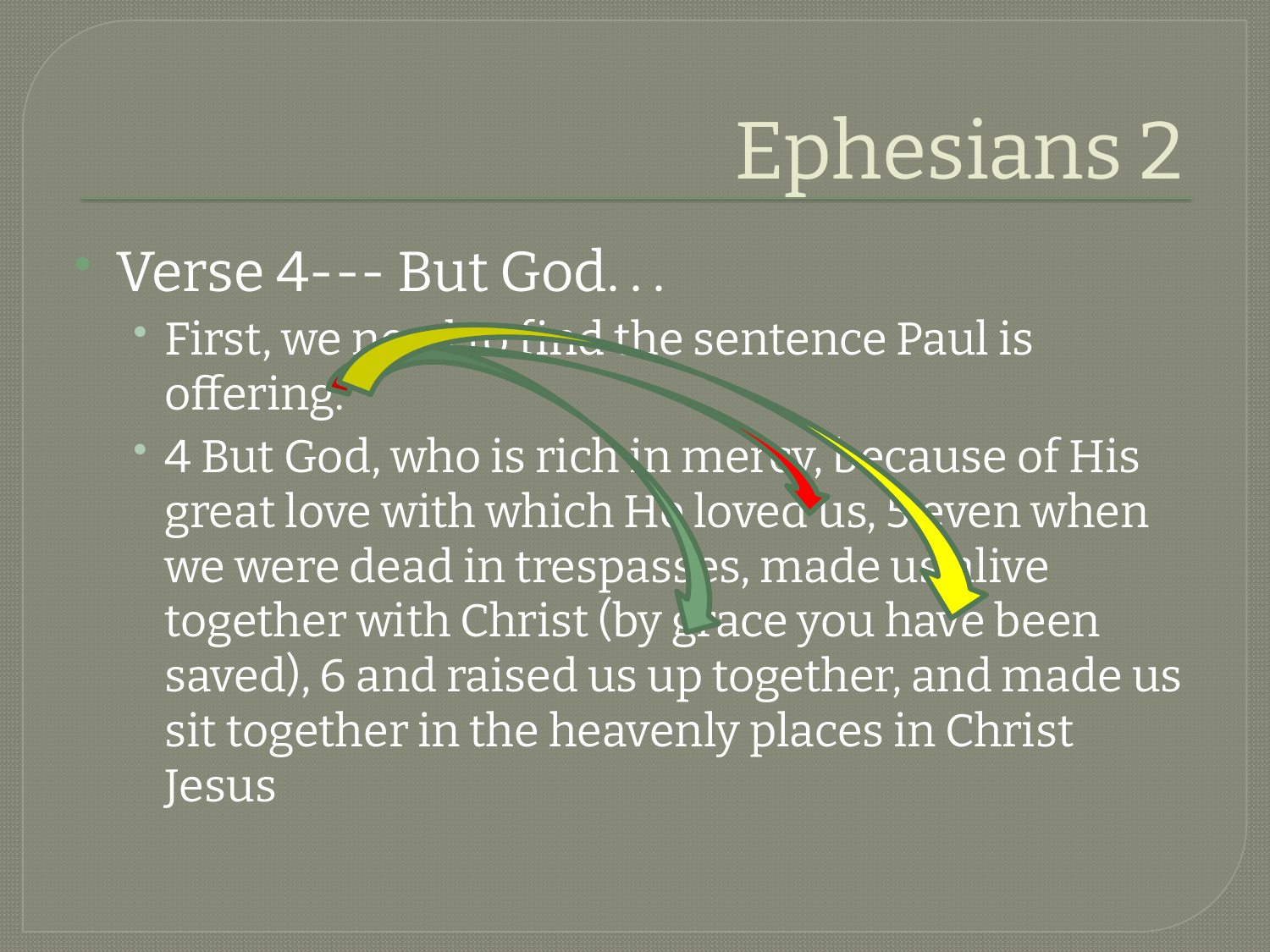

# Ephesians 2
Verse 4--- But God. . .
First, we need to find the sentence Paul is offering:
4 But God, who is rich in mercy, because of His great love with which He loved us, 5 even when we were dead in trespasses, made us alive together with Christ (by grace you have been saved), 6 and raised us up together, and made us sit together in the heavenly places in Christ Jesus